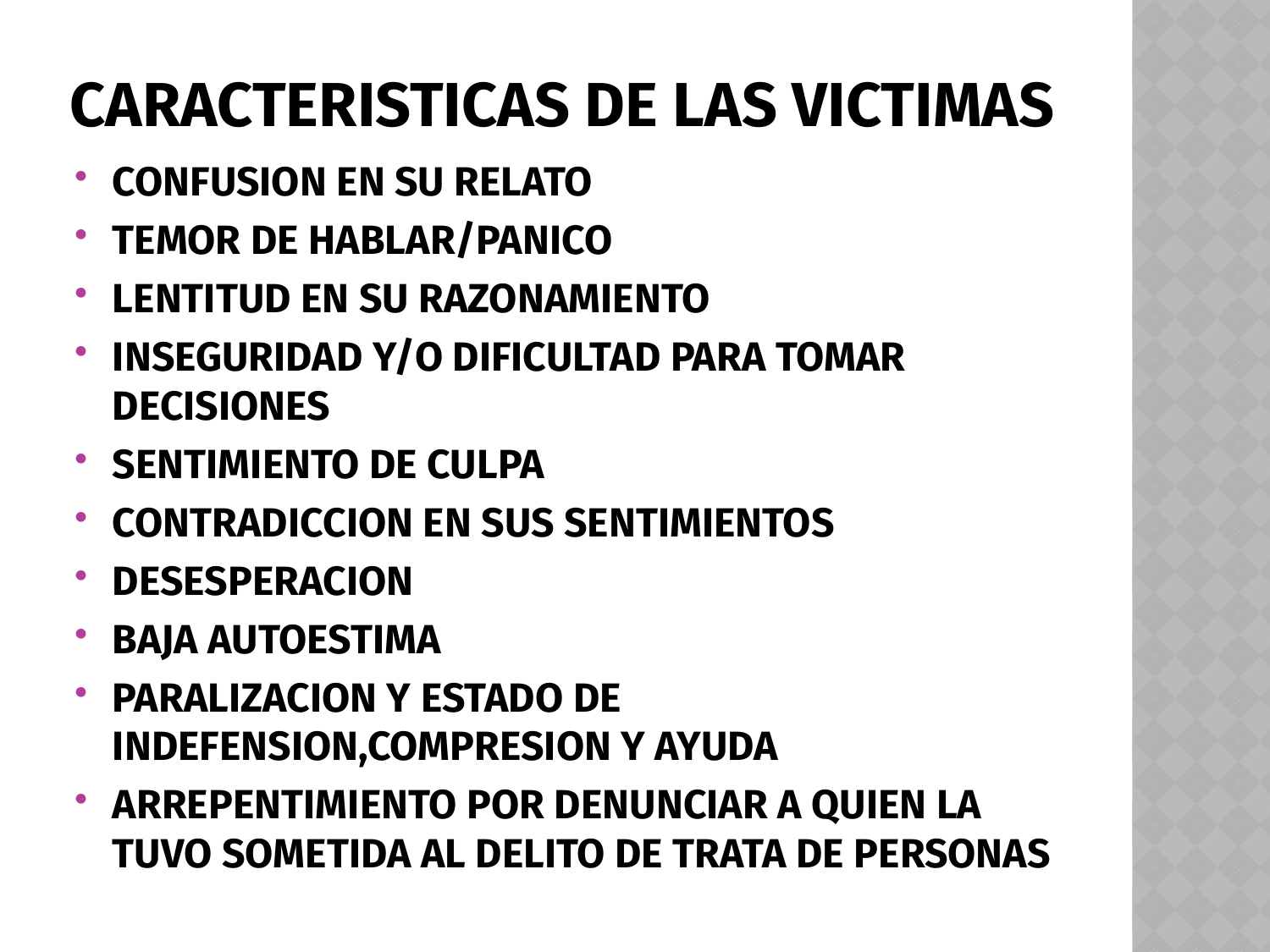

# CARACTERISTICAS DE LAS VICTIMAS
CONFUSION EN SU RELATO
TEMOR DE HABLAR/PANICO
LENTITUD EN SU RAZONAMIENTO
INSEGURIDAD Y/O DIFICULTAD PARA TOMAR DECISIONES
SENTIMIENTO DE CULPA
CONTRADICCION EN SUS SENTIMIENTOS
DESESPERACION
BAJA AUTOESTIMA
PARALIZACION Y ESTADO DE INDEFENSION,COMPRESION Y AYUDA
ARREPENTIMIENTO POR DENUNCIAR A QUIEN LA TUVO SOMETIDA AL DELITO DE TRATA DE PERSONAS